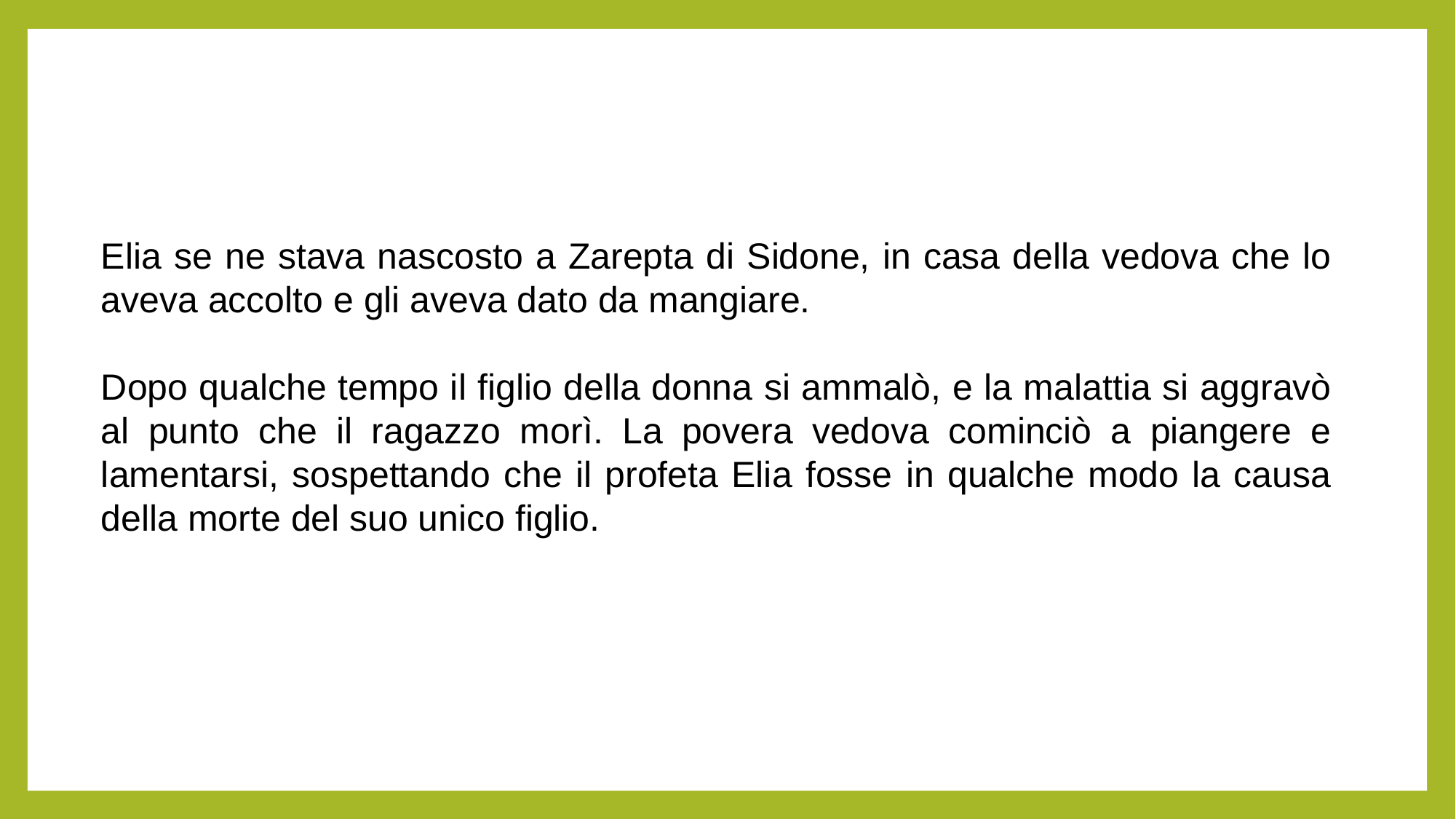

Elia se ne stava nascosto a Zarepta di Sidone, in casa della vedova che lo aveva accolto e gli aveva dato da mangiare.

Dopo qualche tempo il figlio della donna si ammalò, e la malattia si aggravò al punto che il ragazzo morì. La povera vedova cominciò a piangere e lamentarsi, sospettando che il profeta Elia fosse in qualche modo la causa della morte del suo unico figlio.